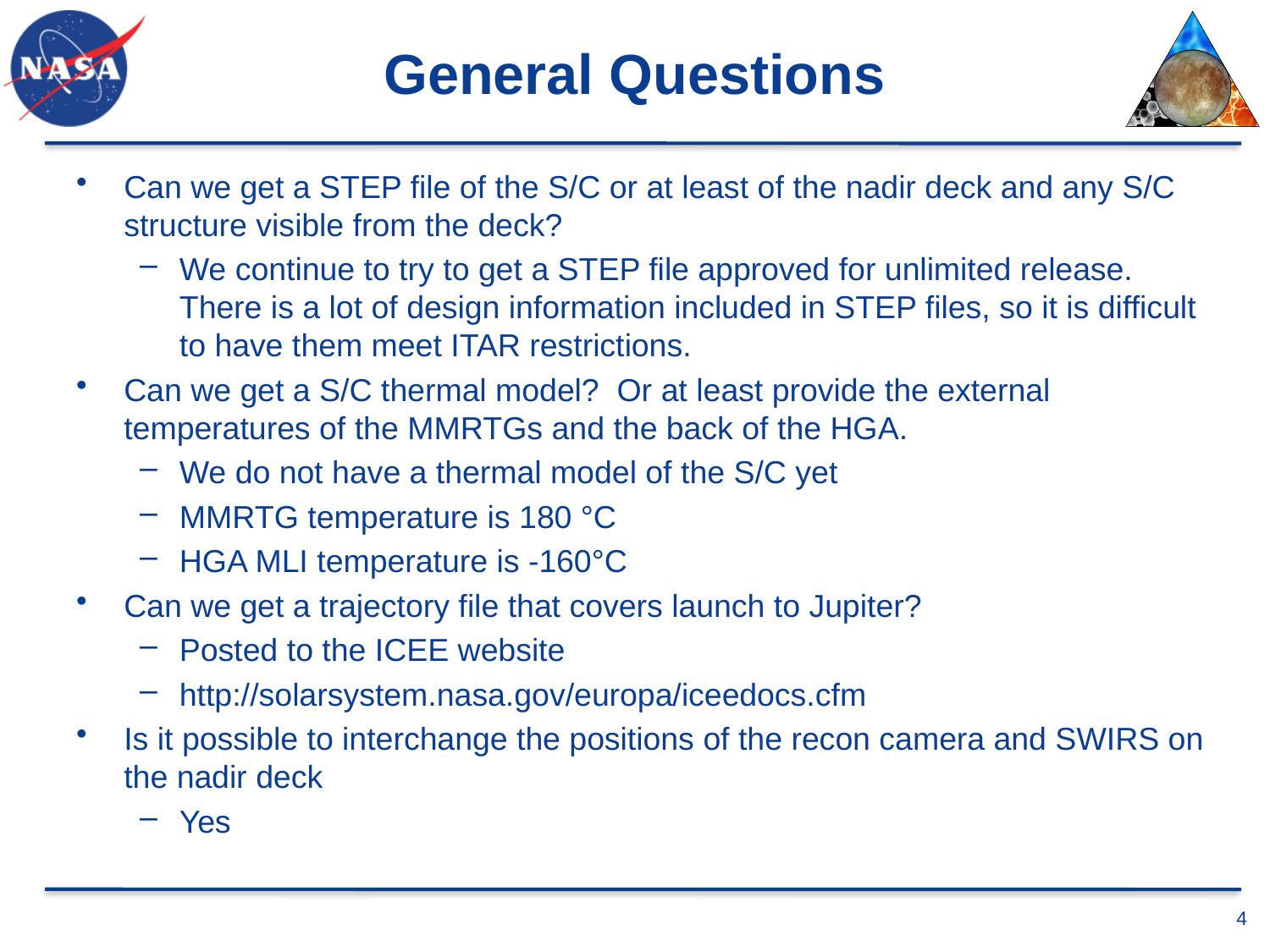

# General Questions
Can we get a STEP file of the S/C or at least of the nadir deck and any S/C structure visible from the deck?
We continue to try to get a STEP file approved for unlimited release.  There is a lot of design information included in STEP files, so it is difficult to have them meet ITAR restrictions.
Can we get a S/C thermal model?  Or at least provide the external temperatures of the MMRTGs and the back of the HGA.
We do not have a thermal model of the S/C yet
MMRTG temperature is 180 °C
HGA MLI temperature is -160°C
Can we get a trajectory file that covers launch to Jupiter?
Posted to the ICEE website
http://solarsystem.nasa.gov/europa/iceedocs.cfm
Is it possible to interchange the positions of the recon camera and SWIRS on the nadir deck
Yes
4